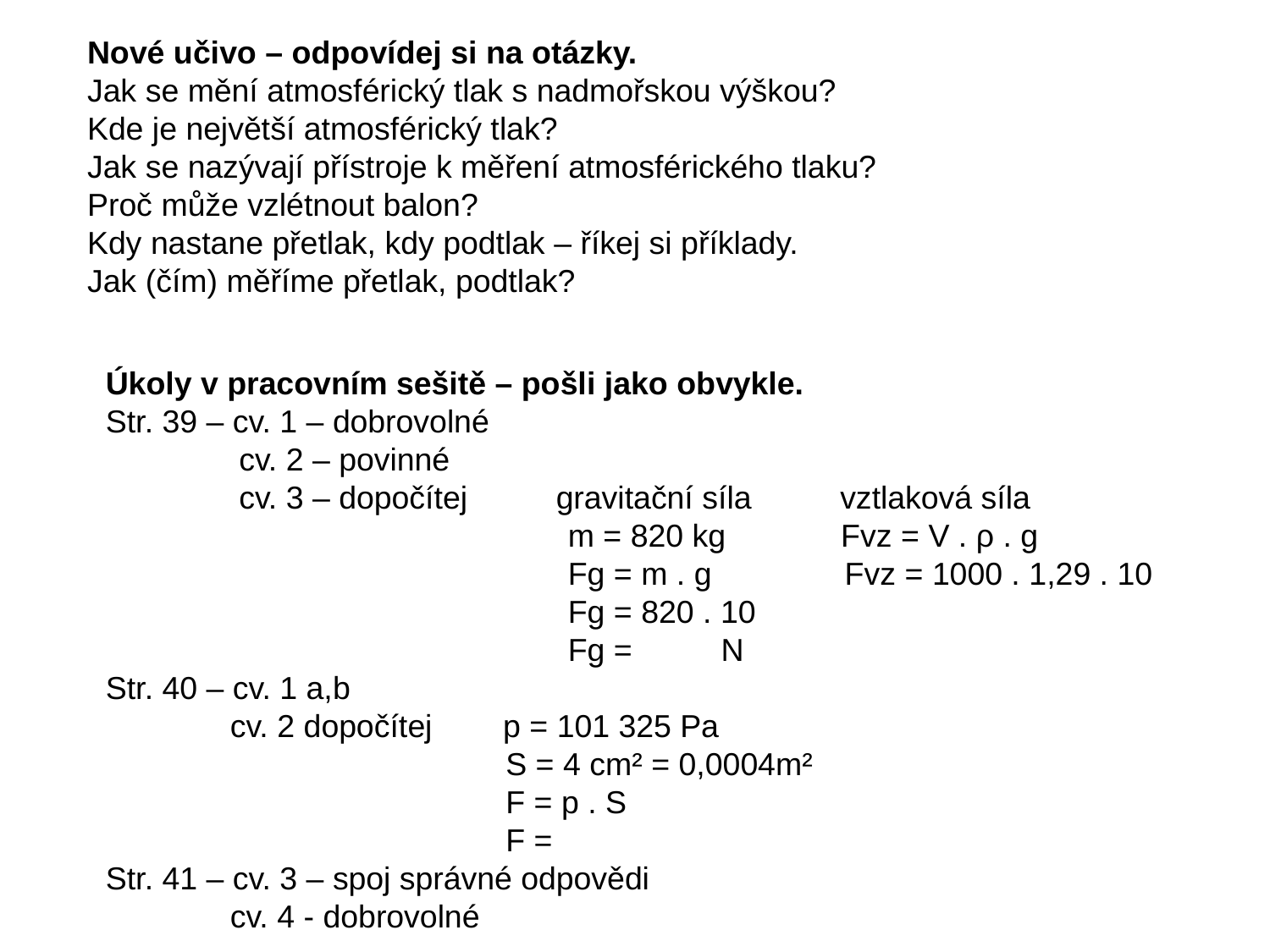

Nové učivo – odpovídej si na otázky.
Jak se mění atmosférický tlak s nadmořskou výškou?
Kde je největší atmosférický tlak?
Jak se nazývají přístroje k měření atmosférického tlaku?
Proč může vzlétnout balon?
Kdy nastane přetlak, kdy podtlak – říkej si příklady.
Jak (čím) měříme přetlak, podtlak?

Úkoly v pracovním sešitě – pošli jako obvykle.
Str. 39 – cv. 1 – dobrovolné
               cv. 2 – povinné
               cv. 3 – dopočítej          gravitační síla          vztlaková síla
                                                    m = 820 kg             Fvz = V . ρ . g
                                                    Fg = m . g               Fvz = 1000 . 1,29 . 10
                                                    Fg = 820 . 10
                                                    Fg =          N
Str. 40 – cv. 1 a,b
              cv. 2 dopočítej        p = 101 325 Pa
                                             S = 4 cm² = 0,0004m²
                                             F = p . S
                                             F =
Str. 41 – cv. 3 – spoj správné odpovědi
              cv. 4 - dobrovolné